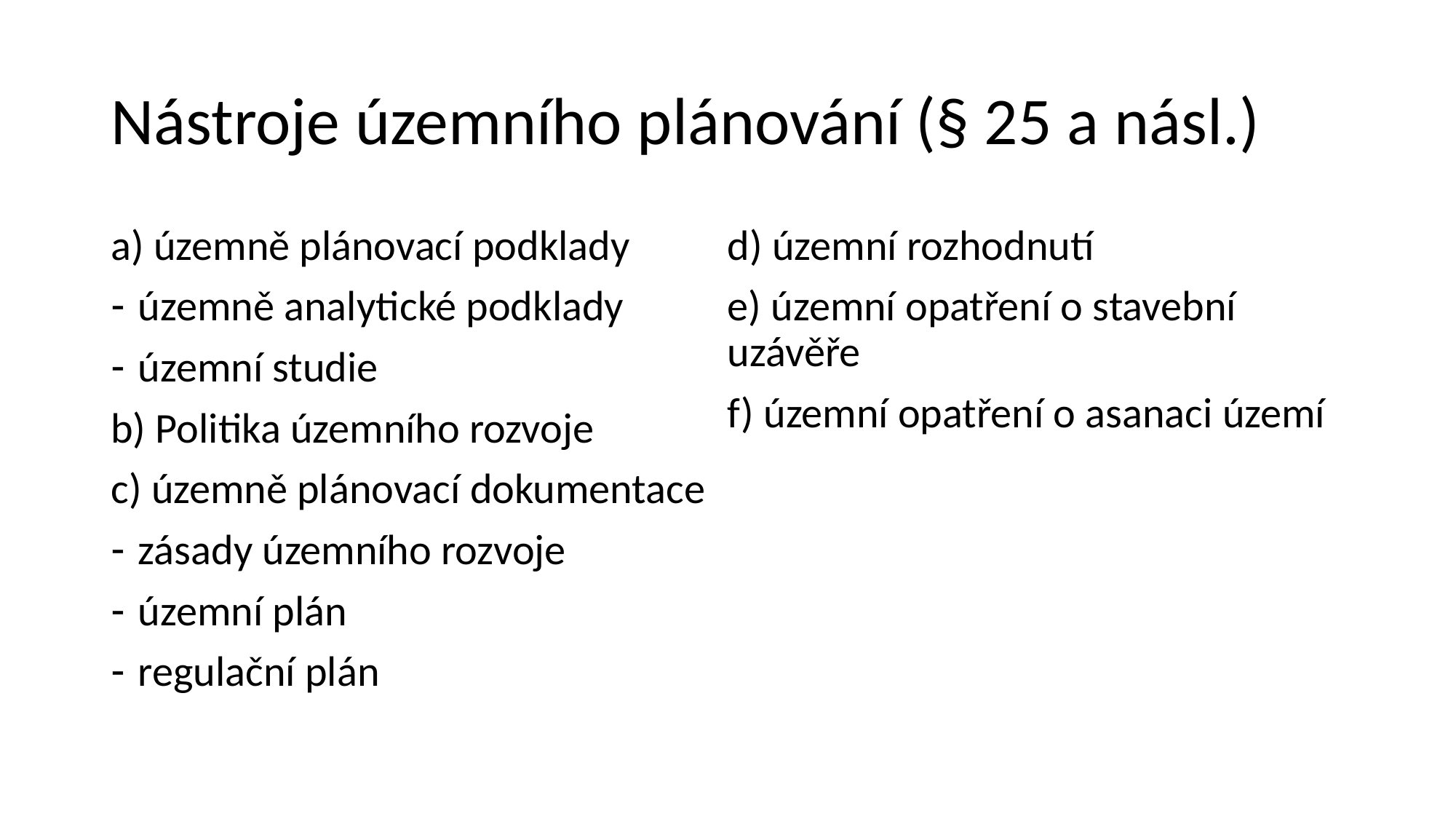

# Nástroje územního plánování (§ 25 a násl.)
a) územně plánovací podklady
územně analytické podklady
územní studie
b) Politika územního rozvoje
c) územně plánovací dokumentace
zásady územního rozvoje
územní plán
regulační plán
d) územní rozhodnutí
e) územní opatření o stavební uzávěře
f) územní opatření o asanaci území